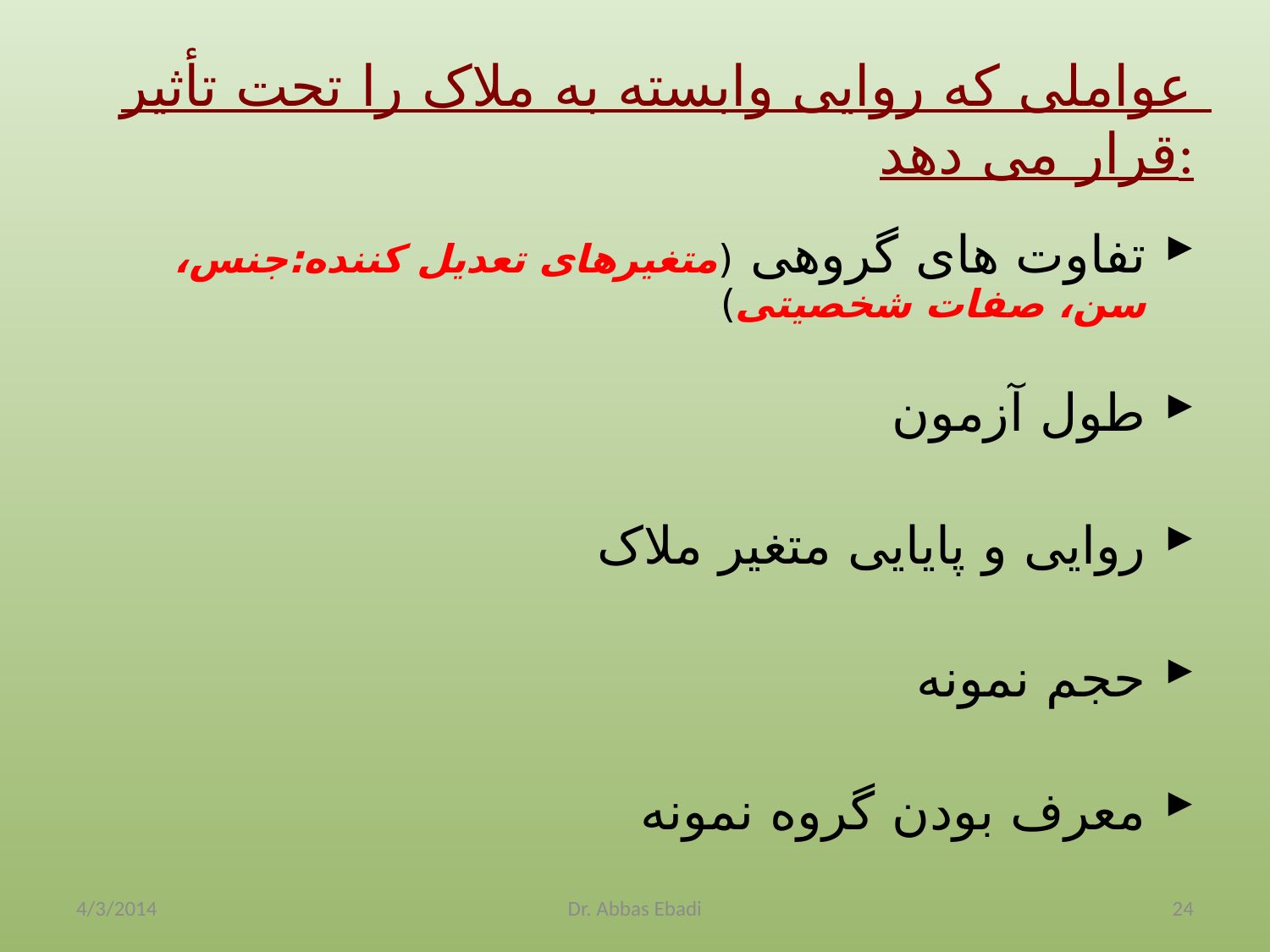

# عواملی که روایی وابسته به ملاک را تحت تأثیر قرار می دهد:
تفاوت های گروهی (متغیرهای تعدیل کننده:جنس، سن، صفات شخصیتی)

طول آزمون

روایی و پایایی متغیر ملاک

حجم نمونه

معرف بودن گروه نمونه
4/3/2014
Dr. Abbas Ebadi
24